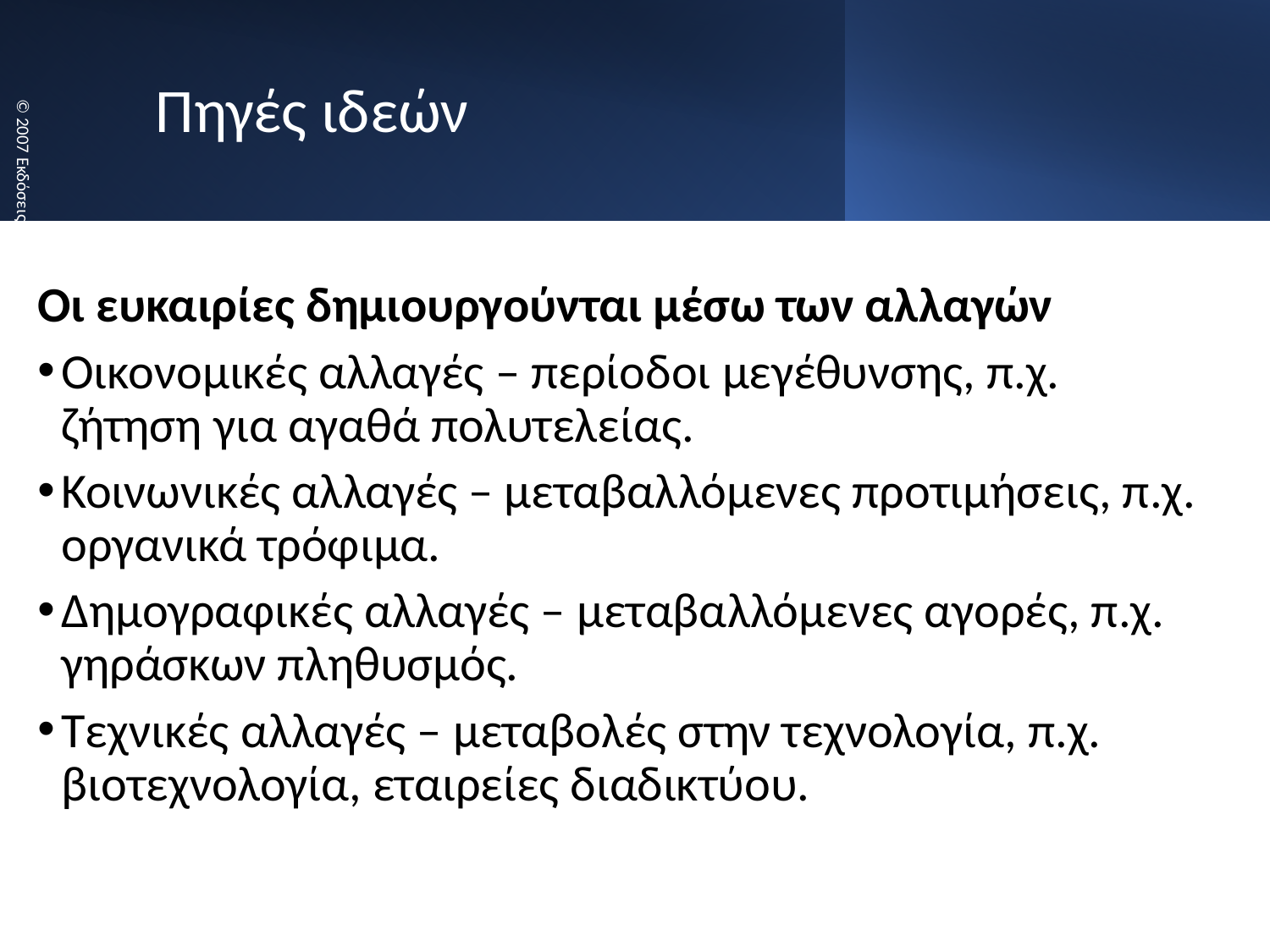

# Πηγές ιδεών
Οι ευκαιρίες δημιουργούνται μέσω των αλλαγών
Οικονομικές αλλαγές – περίοδοι μεγέθυνσης, π.χ. ζήτηση για αγαθά πολυτελείας.
Κοινωνικές αλλαγές – μεταβαλλόμενες προτιμήσεις, π.χ. οργανικά τρόφιμα.
Δημογραφικές αλλαγές – μεταβαλλόμενες αγορές, π.χ. γηράσκων πληθυσμός.
Τεχνικές αλλαγές – μεταβολές στην τεχνολογία, π.χ. βιοτεχνολογία, εταιρείες διαδικτύου.

© 2007 Εκδόσεις Κριτική